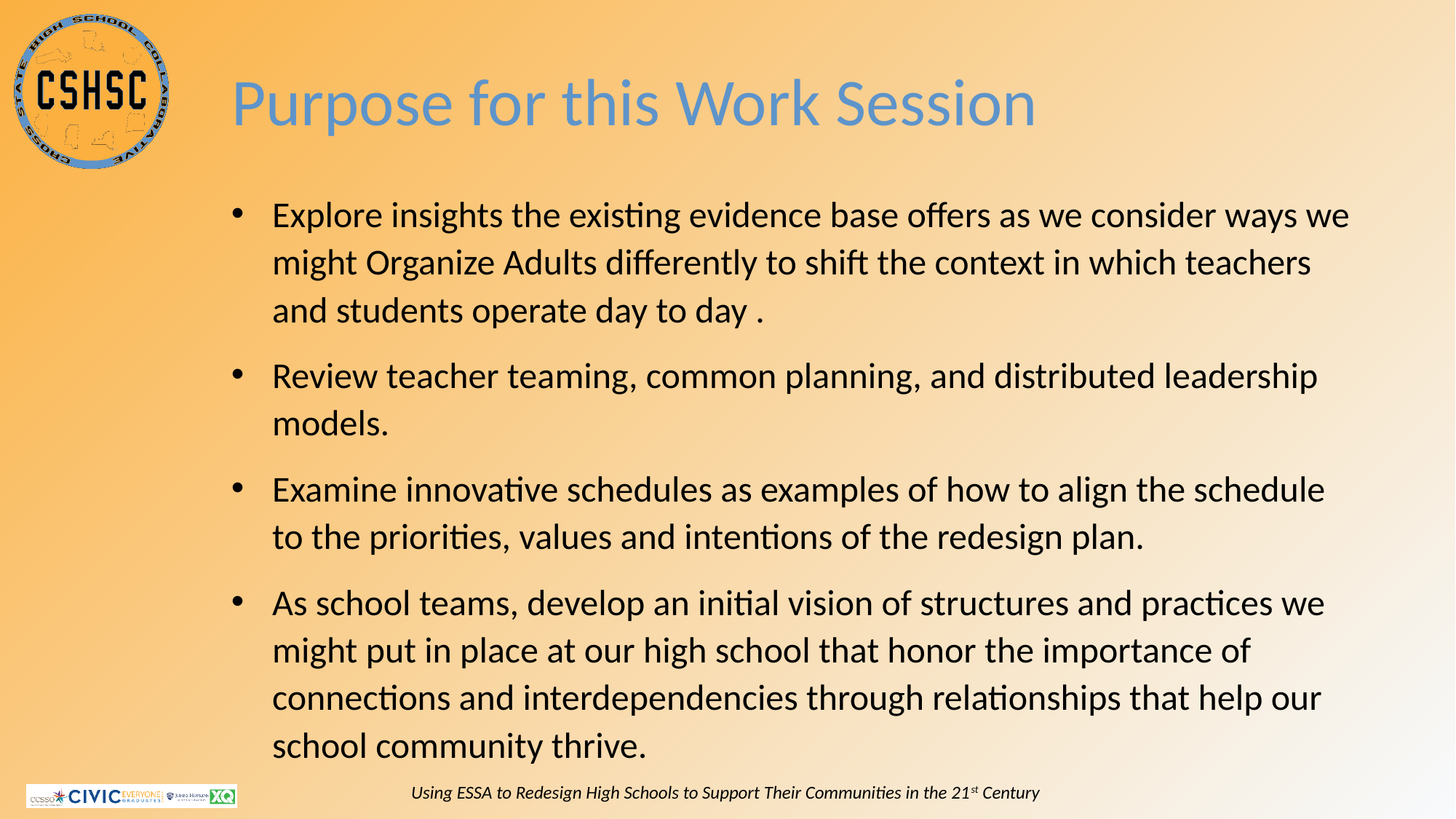

# Purpose for this Work Session
Explore insights the existing evidence base offers as we consider ways we might Organize Adults differently to shift the context in which teachers and students operate day to day .
Review teacher teaming, common planning, and distributed leadership models.
Examine innovative schedules as examples of how to align the schedule to the priorities, values and intentions of the redesign plan.
As school teams, develop an initial vision of structures and practices we might put in place at our high school that honor the importance of connections and interdependencies through relationships that help our school community thrive.